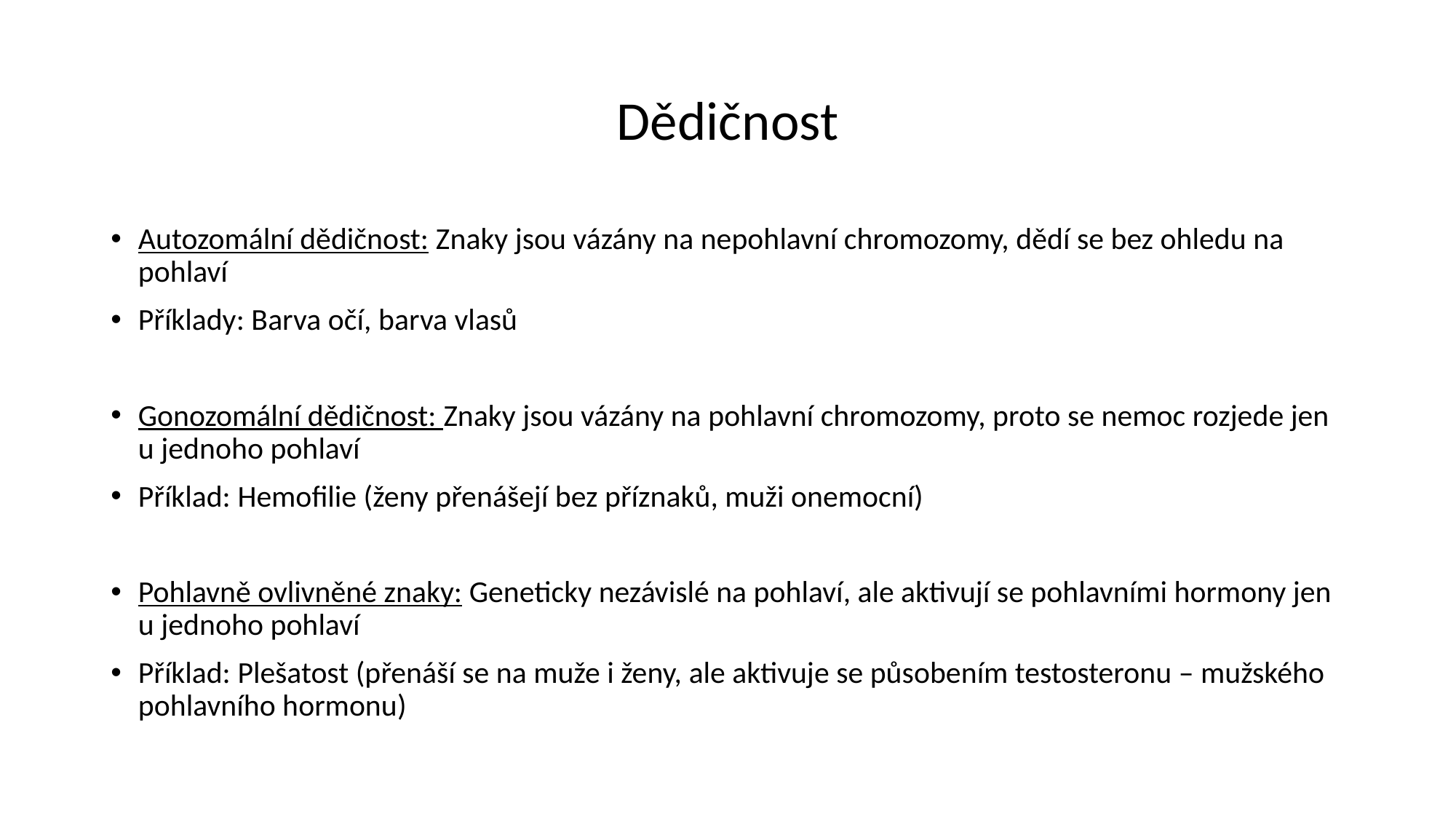

# Dědičnost
Autozomální dědičnost: Znaky jsou vázány na nepohlavní chromozomy, dědí se bez ohledu na pohlaví
Příklady: Barva očí, barva vlasů

Gonozomální dědičnost: Znaky jsou vázány na pohlavní chromozomy, proto se nemoc rozjede jen u jednoho pohlaví
Příklad: Hemofilie (ženy přenášejí bez příznaků, muži onemocní)

Pohlavně ovlivněné znaky: Geneticky nezávislé na pohlaví, ale aktivují se pohlavními hormony jen u jednoho pohlaví
Příklad: Plešatost (přenáší se na muže i ženy, ale aktivuje se působením testosteronu – mužského pohlavního hormonu)